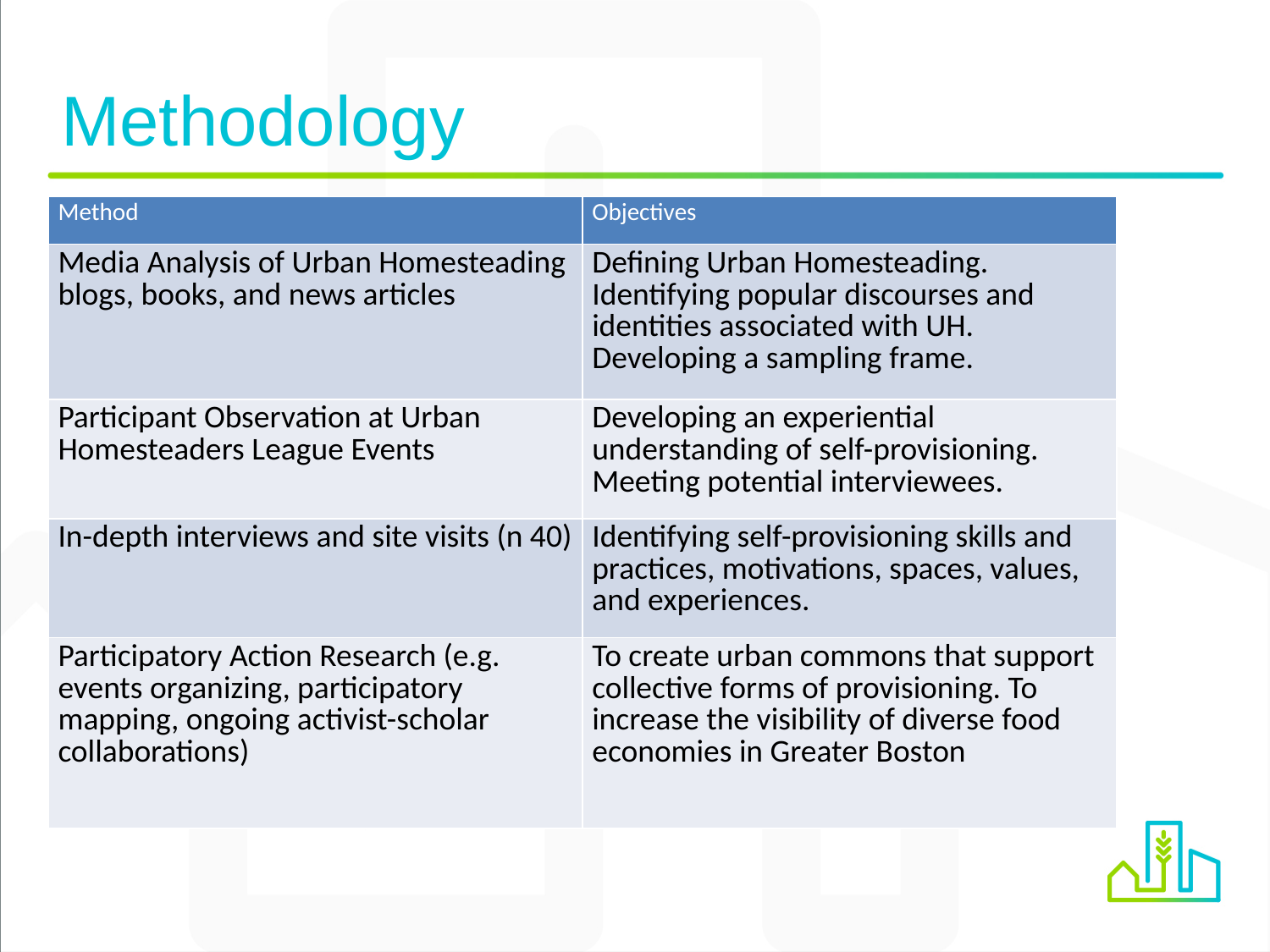

# Methodology
| Method | Objectives |
| --- | --- |
| Media Analysis of Urban Homesteading blogs, books, and news articles | Defining Urban Homesteading. Identifying popular discourses and identities associated with UH. Developing a sampling frame. |
| Participant Observation at Urban Homesteaders League Events | Developing an experiential understanding of self-provisioning. Meeting potential interviewees. |
| In-depth interviews and site visits (n 40) | Identifying self-provisioning skills and practices, motivations, spaces, values, and experiences. |
| Participatory Action Research (e.g. events organizing, participatory mapping, ongoing activist-scholar collaborations) | To create urban commons that support collective forms of provisioning. To increase the visibility of diverse food economies in Greater Boston |